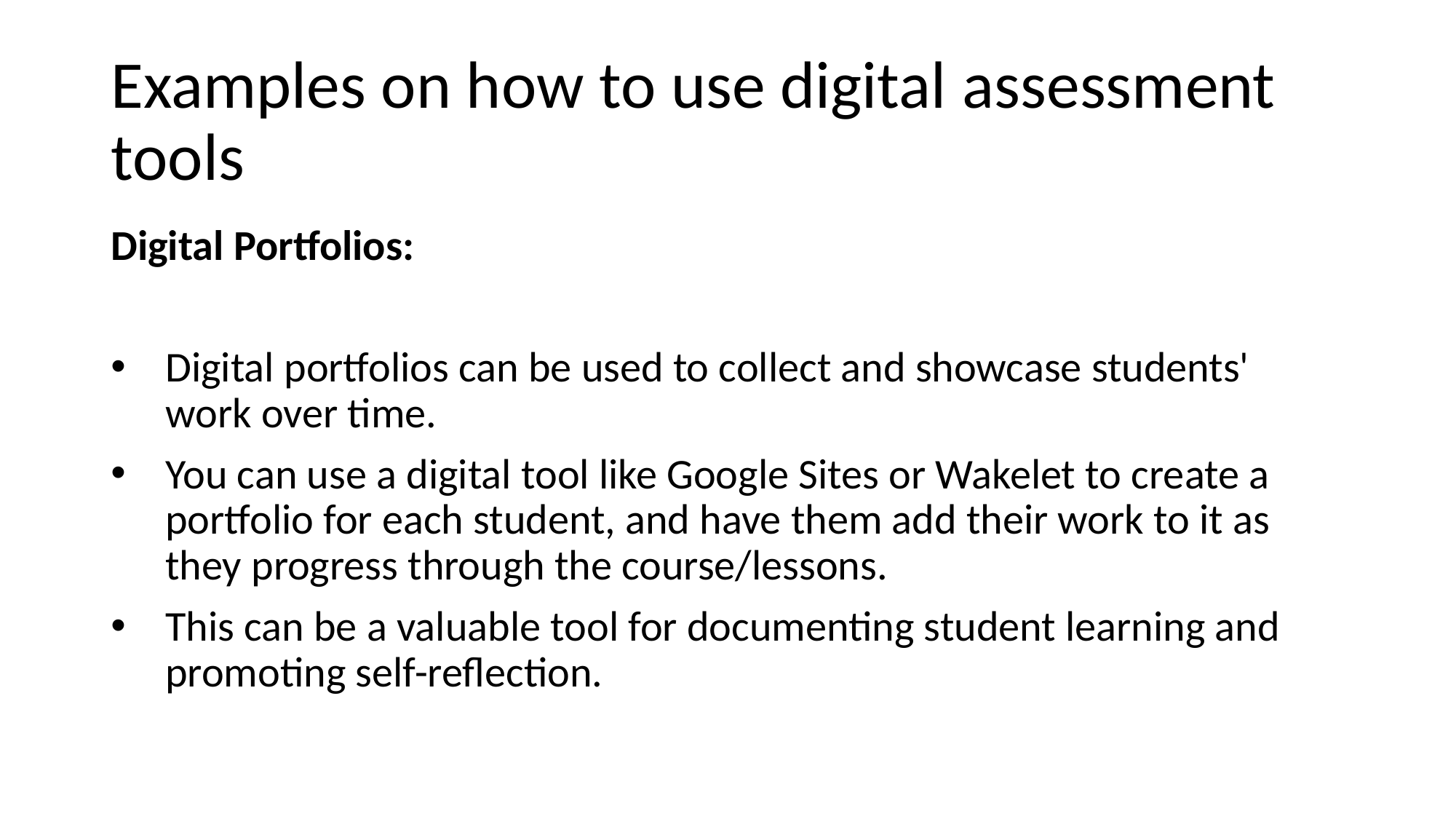

# Examples on how to use digital assessment tools
Digital Portfolios:

Digital portfolios can be used to collect and showcase students' work over time.
You can use a digital tool like Google Sites or Wakelet to create a portfolio for each student, and have them add their work to it as they progress through the course/lessons.
This can be a valuable tool for documenting student learning and promoting self-reflection.